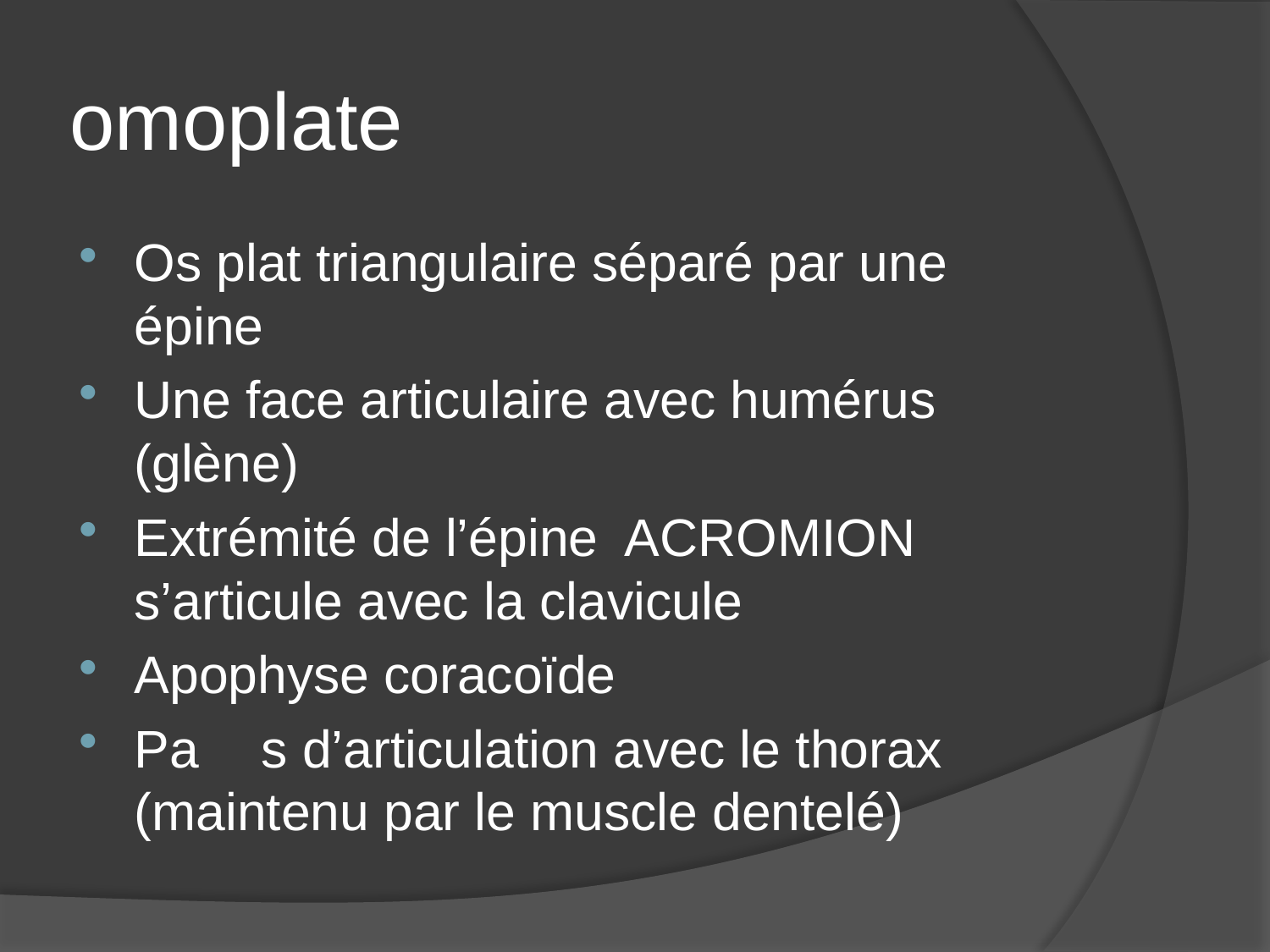

# omoplate
Os plat triangulaire séparé par une épine
Une face articulaire avec humérus (glène)
Extrémité de l’épine  ACROMION s’articule avec la clavicule
Apophyse coracoïde
Pa	s d’articulation avec le thorax (maintenu par le muscle dentelé)